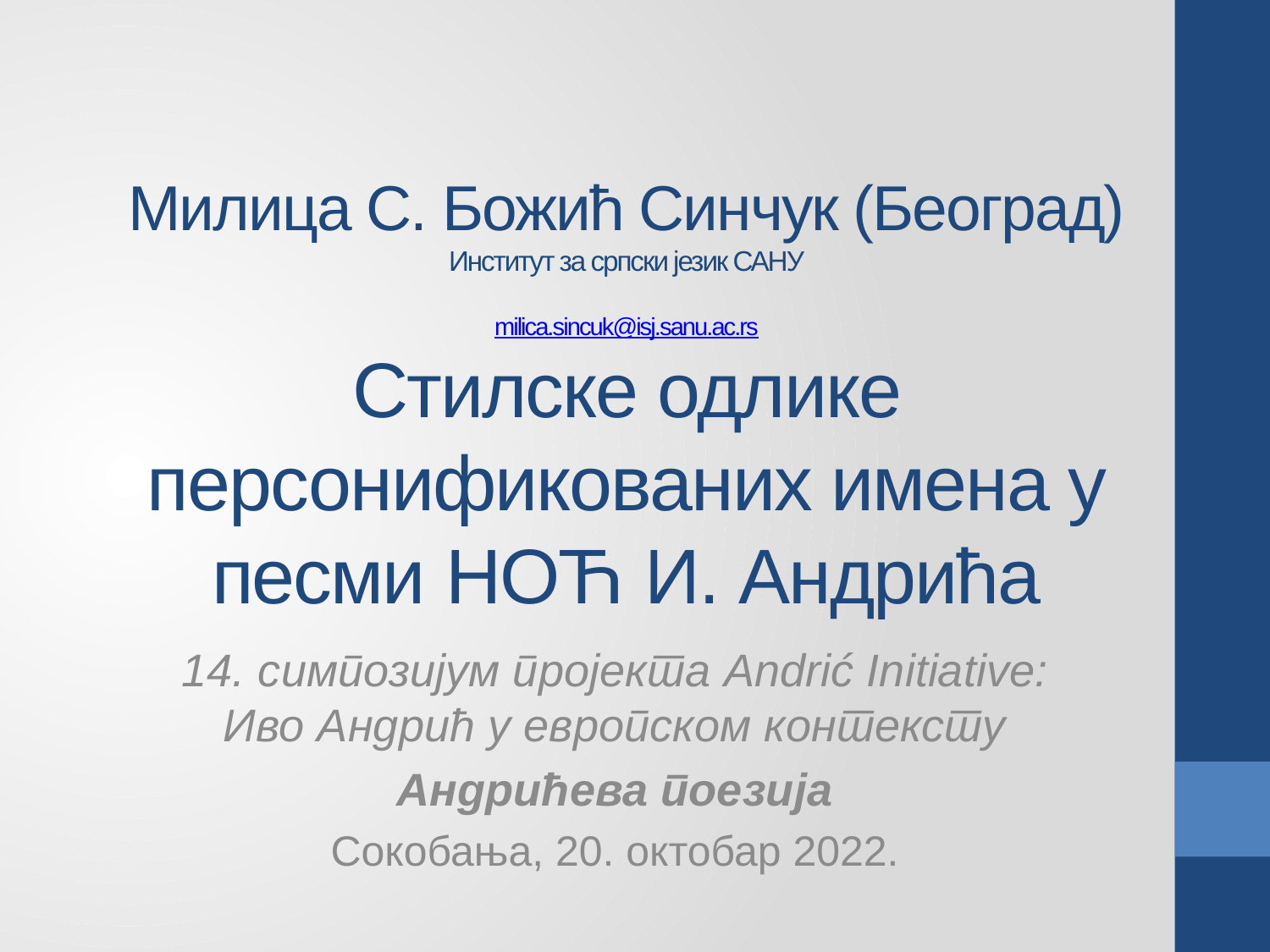

# Милица С. Божић Синчук (Београд) Институт за српски језик САНУ milica.sincuk@isj.sanu.ac.rs Стилске одлике персонификованих имена у песми Ноћ И. Андрића

14. симпозијум пројекта Andrić Initiative: Иво Андрић у европском контексту
Андрићева поезија
Сокобања, 20. октобар 2022.